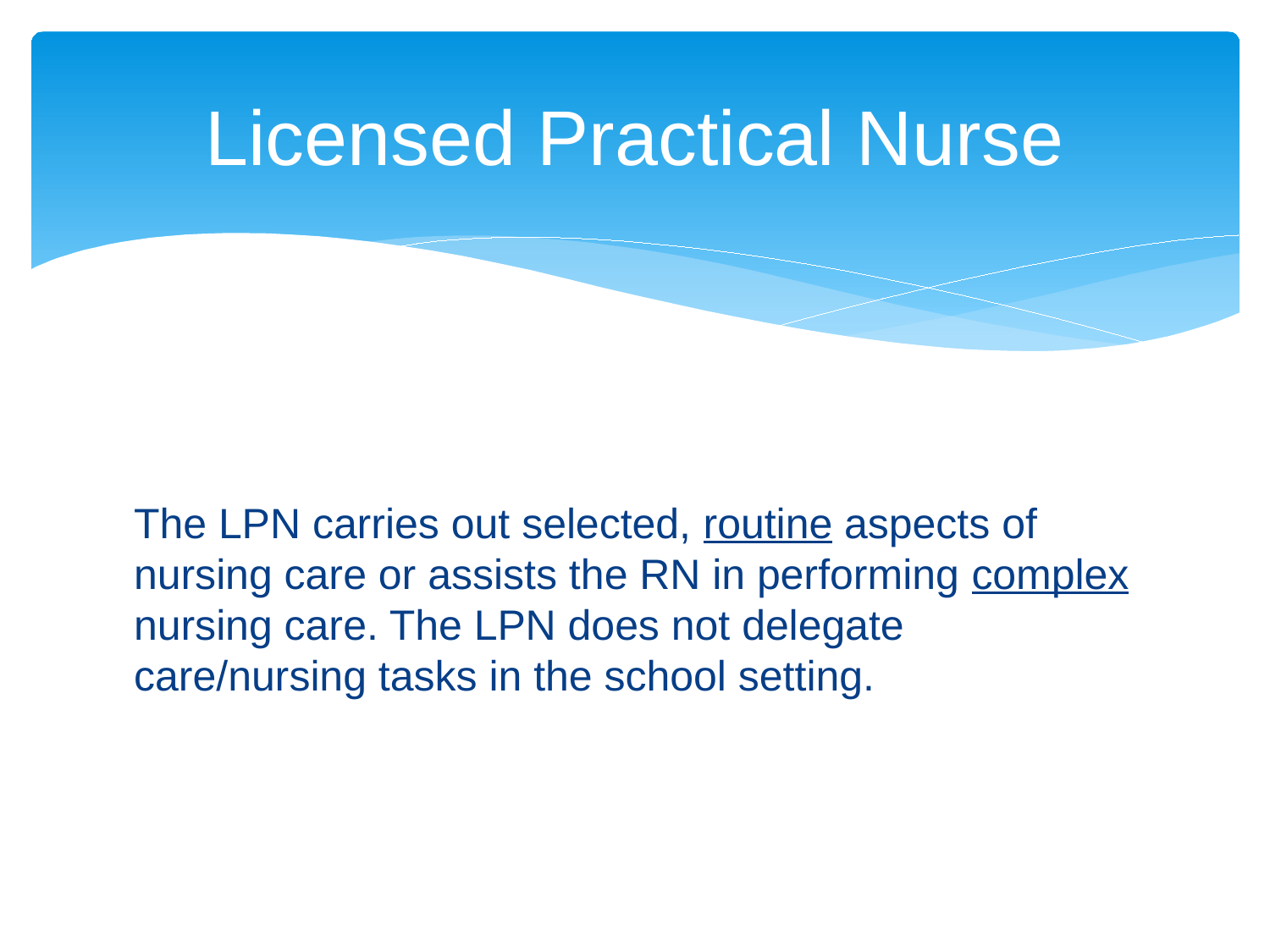

# Licensed Practical Nurse

The LPN carries out selected, routine aspects of nursing care or assists the RN in performing complex nursing care. The LPN does not delegate care/nursing tasks in the school setting.